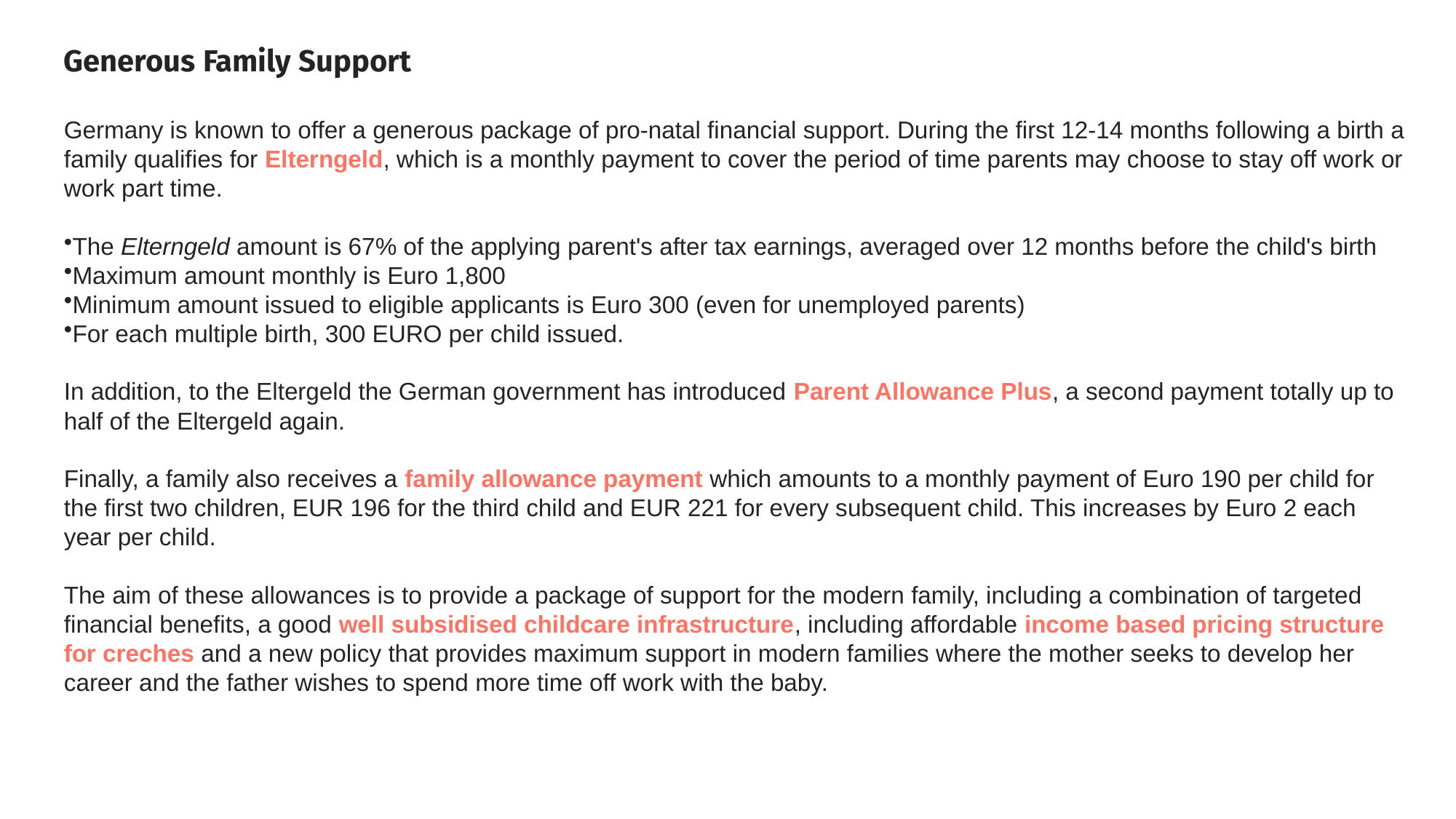

Generous Family Support

Germany is known to offer a generous package of pro-natal financial support. During the first 12-14 months following a birth a family qualifies for Elterngeld, which is a monthly payment to cover the period of time parents may choose to stay off work or work part time.

The Elterngeld amount is 67% of the applying parent's after tax earnings, averaged over 12 months before the child's birth
Maximum amount monthly is Euro 1,800
Minimum amount issued to eligible applicants is Euro 300 (even for unemployed parents)
For each multiple birth, 300 EURO per child issued.

In addition, to the Eltergeld the German government has introduced Parent Allowance Plus, a second payment totally up to half of the Eltergeld again.

Finally, a family also receives a family allowance payment which amounts to a monthly payment of Euro 190 per child for the first two children, EUR 196 for the third child and EUR 221 for every subsequent child. This increases by Euro 2 each year per child.

The aim of these allowances is to provide a package of support for the modern family, including a combination of targeted financial benefits, a good well subsidised childcare infrastructure, including affordable income based pricing structure for creches and a new policy that provides maximum support in modern families where the mother seeks to develop her career and the father wishes to spend more time off work with the baby.